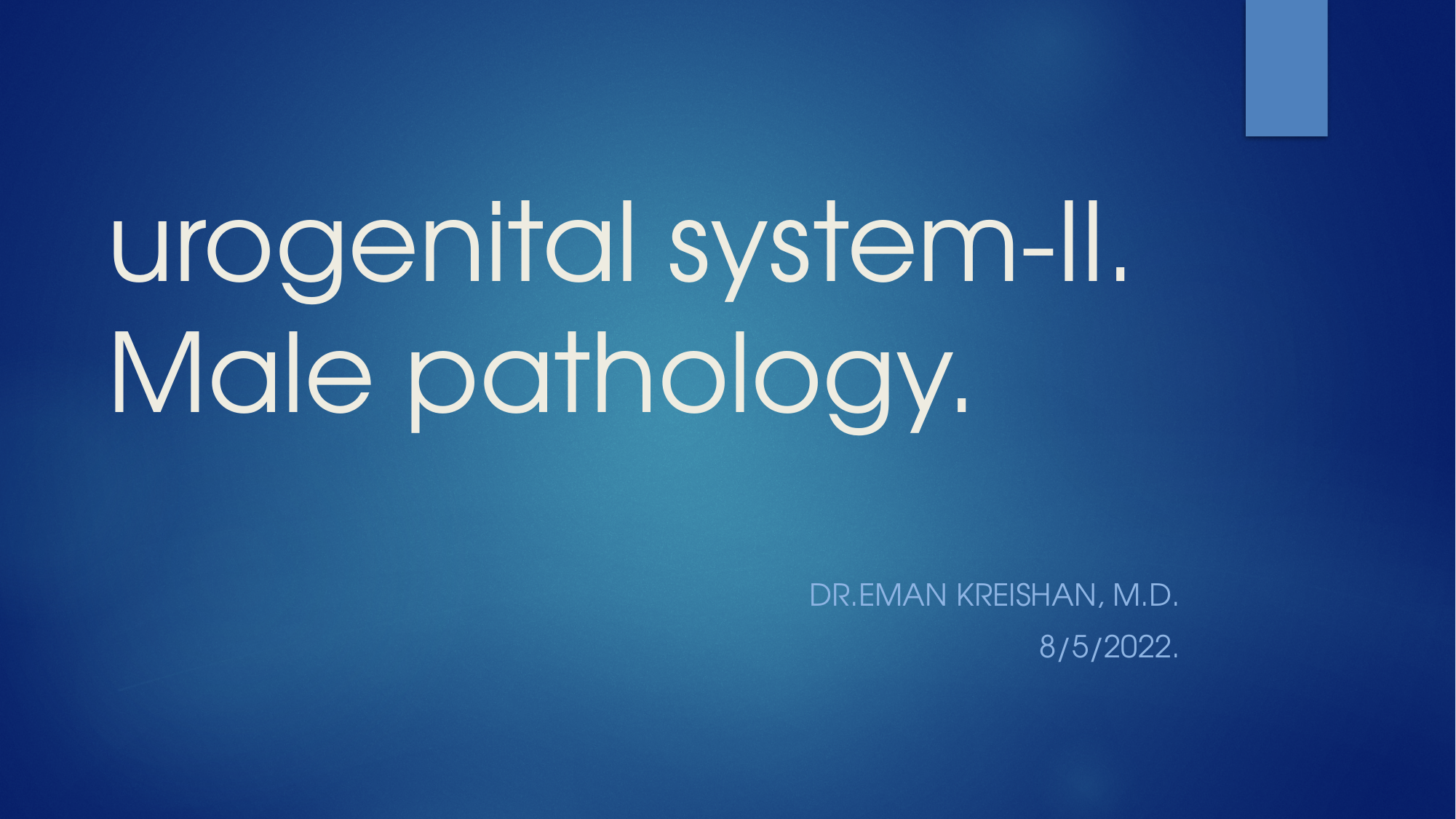

# urogenital system-II. Male pathology.
Dr.eman kreishan, m.d.
8/5/2022.